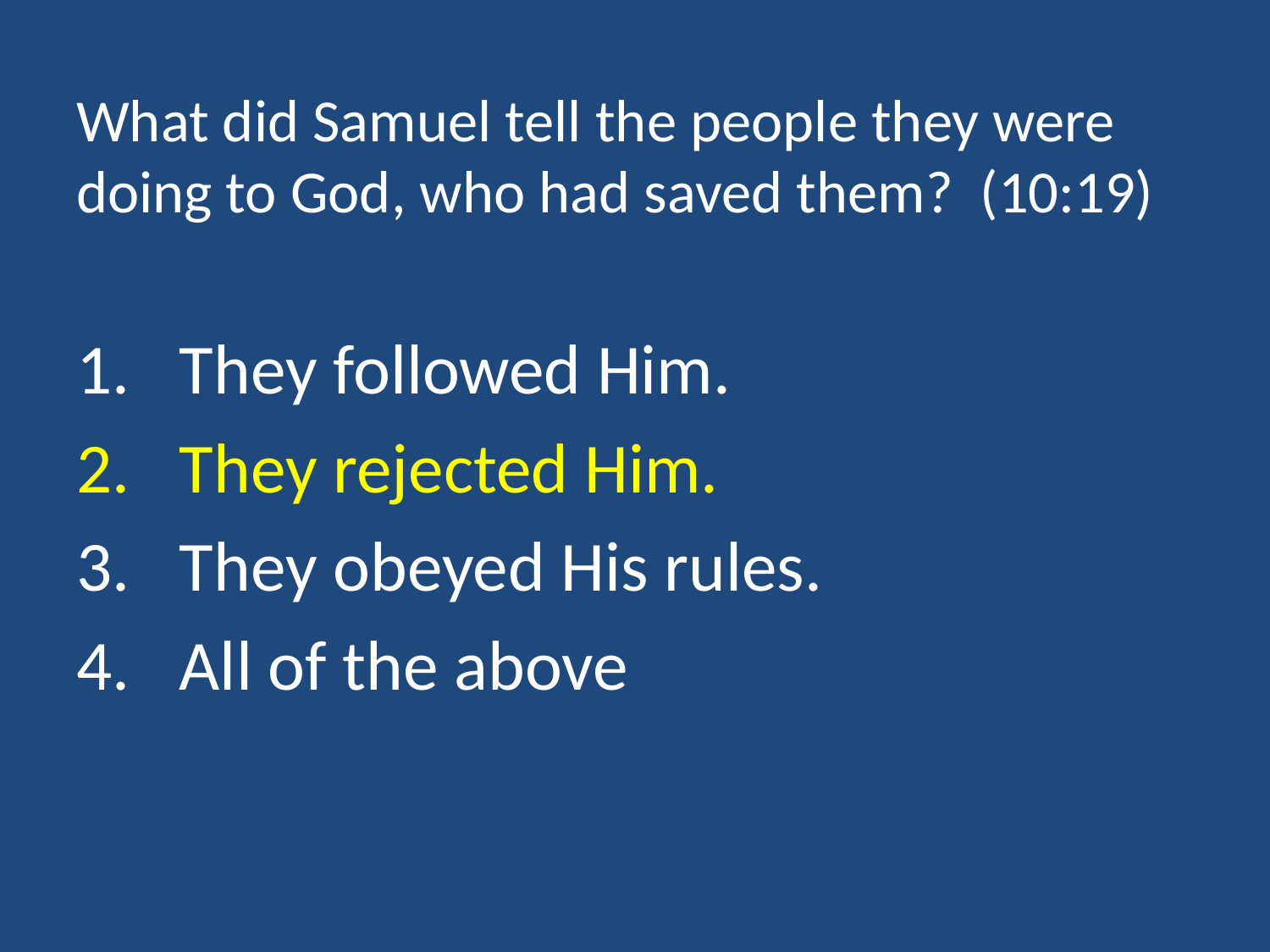

# What did Samuel tell the people they were doing to God, who had saved them?  (10:19)
They followed Him.
They rejected Him.
They obeyed His rules.
All of the above